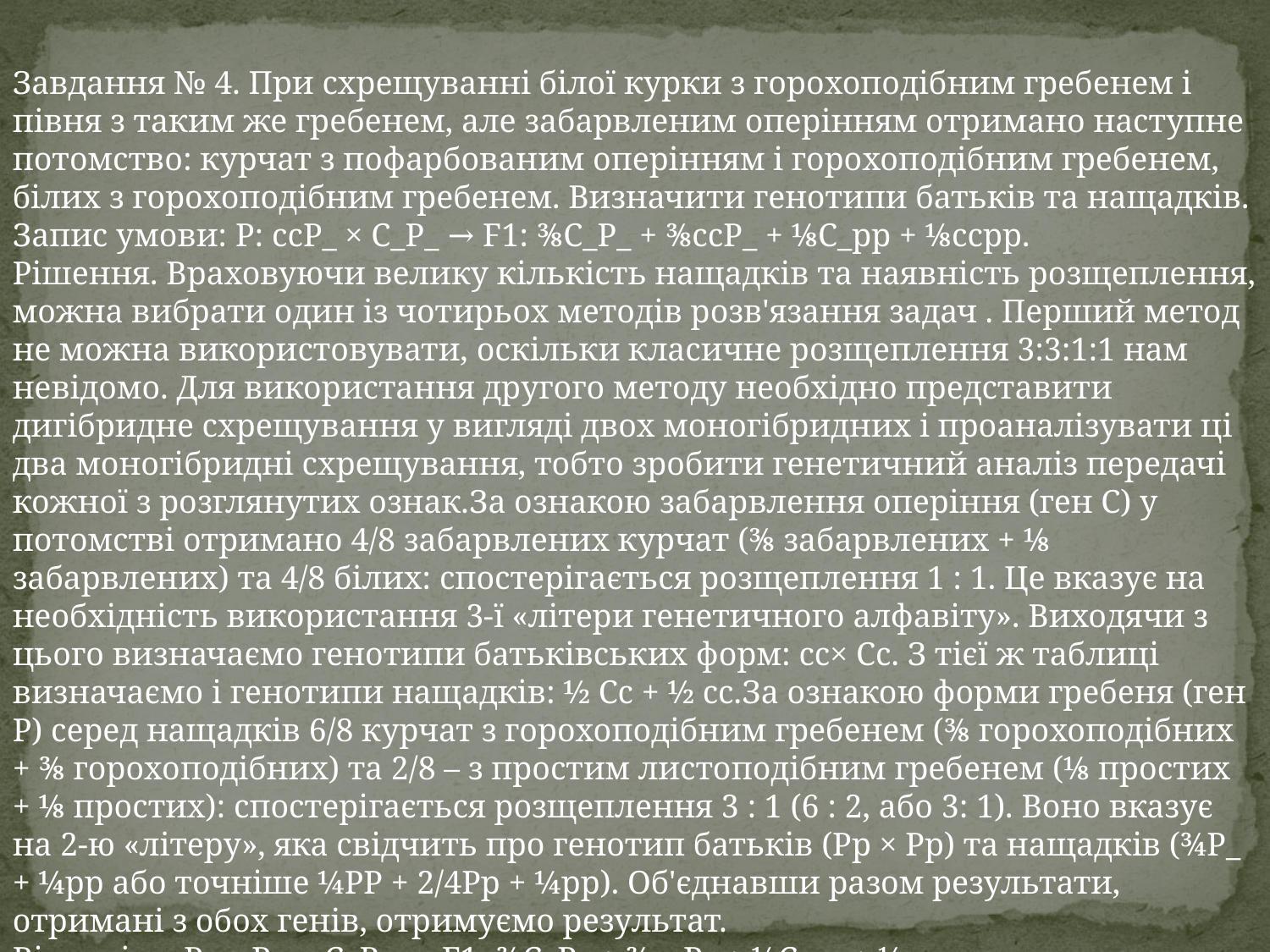

Завдання № 4. При схрещуванні білої курки з горохоподібним гребенем і півня з таким же гребенем, але забарвленим оперінням отримано наступне потомство: курчат з пофарбованим оперінням і горохоподібним гребенем, білих з горохоподібним гребенем. Визначити генотипи батьків та нащадків.
Запис умови: Р: ссР_ × С_Р_ → F1: ⅜С_Р_ + ⅜ссР_ + ⅛С_рр + ⅛ссрр.
Рішення. Враховуючи велику кількість нащадків та наявність розщеплення, можна вибрати один із чотирьох методів розв'язання задач . Перший метод не можна використовувати, оскільки класичне розщеплення 3:3:1:1 нам невідомо. Для використання другого методу необхідно представити дигібридне схрещування у вигляді двох моногібридних і проаналізувати ці два моногібридні схрещування, тобто зробити генетичний аналіз передачі кожної з розглянутих ознак.За ознакою забарвлення оперіння (ген С) у потомстві отримано 4/8 забарвлених курчат (⅜ забарвлених + ⅛ забарвлених) та 4/8 білих: спостерігається розщеплення 1 : 1. Це вказує на необхідність використання 3-ї «літери генетичного алфавіту». Виходячи з цього визначаємо генотипи батьківських форм: сс× Сс. З тієї ж таблиці визначаємо і генотипи нащадків: ½ Сс + ½ сс.За ознакою форми гребеня (ген Р) серед нащадків 6/8 курчат з горохоподібним гребенем (⅜ горохоподібних + ⅜ горохоподібних) та 2/8 – з простим листоподібним гребенем (⅛ простих + ⅛ простих): спостерігається розщеплення 3 : 1 (6 : 2, або 3: 1). Воно вказує на 2-ю «літеру», яка свідчить про генотип батьків (Рр × Рр) та нащадків (¾Р_ + ¼рр або точніше ¼РР + 2/4Рр + ¼рр). Об'єднавши разом результати, отримані з обох генів, отримуємо результат.
Відповідь. Р: ссРр × СсРр → F1: ⅜СсР_ + ⅜ссР_ + ⅛Ссрр+ ⅛ссрр.